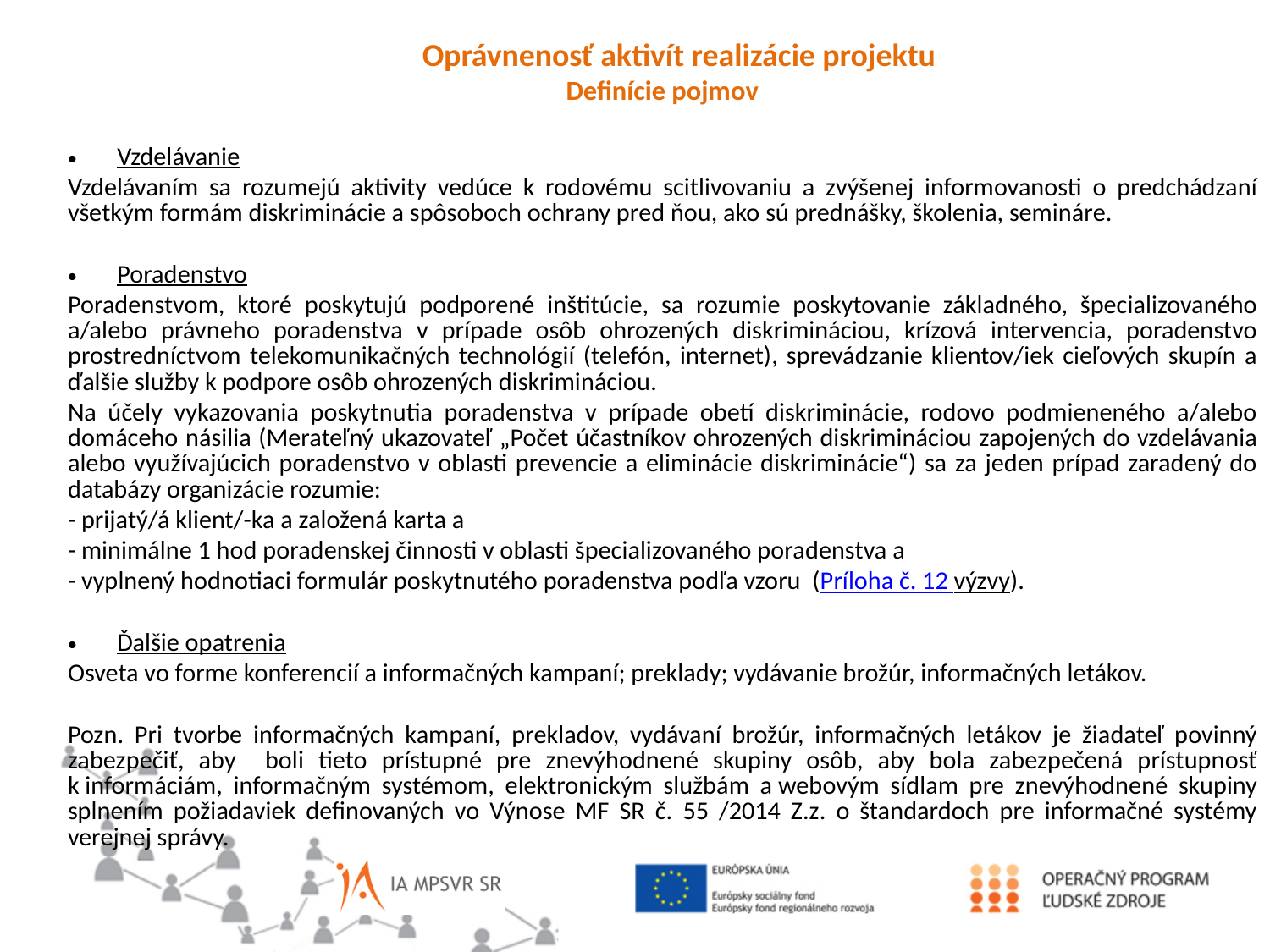

Oprávnenosť aktivít realizácie projektu
Definície pojmov

Vzdelávanie
Vzdelávaním sa rozumejú aktivity vedúce k rodovému scitlivovaniu a zvýšenej informovanosti o predchádzaní všetkým formám diskriminácie a spôsoboch ochrany pred ňou, ako sú prednášky, školenia, semináre.

Poradenstvo
Poradenstvom, ktoré poskytujú podporené inštitúcie, sa rozumie poskytovanie základného, špecializovaného a/alebo právneho poradenstva v prípade osôb ohrozených diskrimináciou, krízová intervencia, poradenstvo prostredníctvom telekomunikačných technológií (telefón, internet), sprevádzanie klientov/iek cieľových skupín a ďalšie služby k podpore osôb ohrozených diskrimináciou.
Na účely vykazovania poskytnutia poradenstva v prípade obetí diskriminácie, rodovo podmieneného a/alebo domáceho násilia (Merateľný ukazovateľ „Počet účastníkov ohrozených diskrimináciou zapojených do vzdelávania alebo využívajúcich poradenstvo v oblasti prevencie a eliminácie diskriminácie“) sa za jeden prípad zaradený do databázy organizácie rozumie:
- prijatý/á klient/-ka a založená karta a
- minimálne 1 hod poradenskej činnosti v oblasti špecializovaného poradenstva a
- vyplnený hodnotiaci formulár poskytnutého poradenstva podľa vzoru  (Príloha č. 12 výzvy).

Ďalšie opatrenia
Osveta vo forme konferencií a informačných kampaní; preklady; vydávanie brožúr, informačných letákov.

Pozn. Pri tvorbe informačných kampaní, prekladov, vydávaní brožúr, informačných letákov je žiadateľ povinný zabezpečiť, aby  boli tieto prístupné pre znevýhodnené skupiny osôb, aby bola zabezpečená prístupnosť k informáciám, informačným systémom, elektronickým službám a webovým sídlam pre znevýhodnené skupiny splnením požiadaviek definovaných vo Výnose MF SR č. 55 /2014 Z.z. o štandardoch pre informačné systémy verejnej správy.